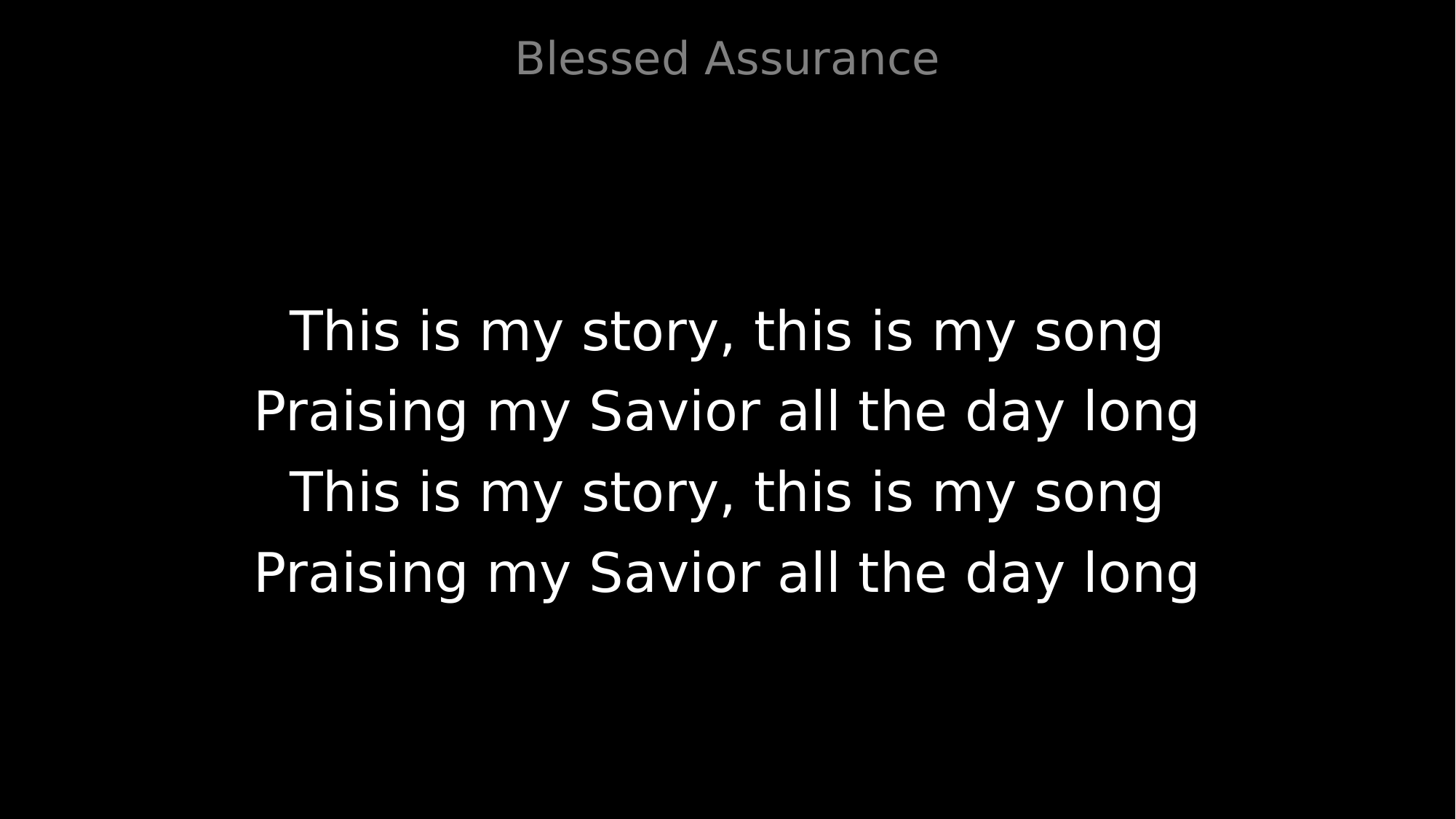

Blessed Assurance
This is my story, this is my song
Praising my Savior all the day long
This is my story, this is my song
Praising my Savior all the day long